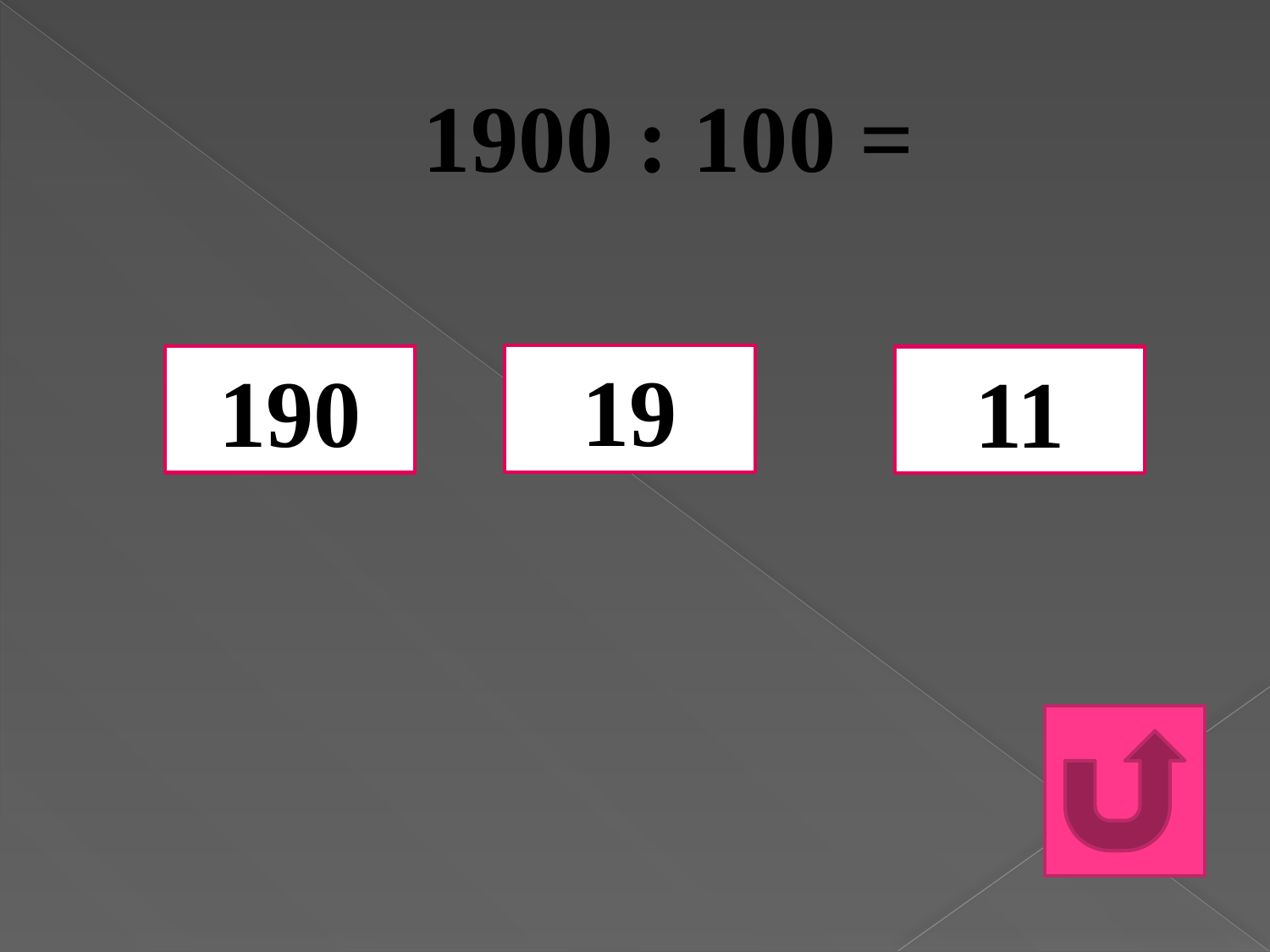

# 1900 : 100 =
19
190
11